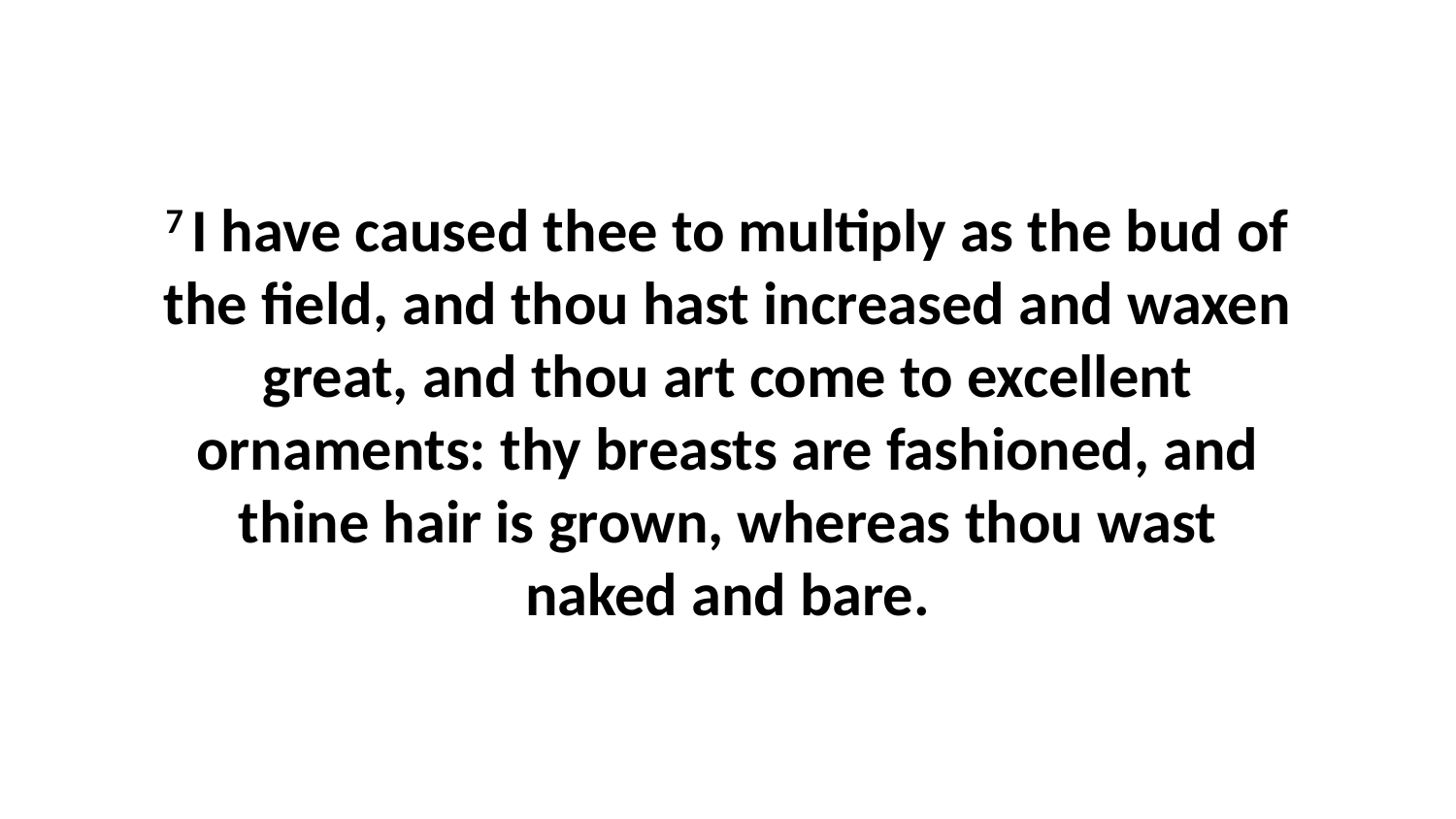

7 I have caused thee to multiply as the bud of the field, and thou hast increased and waxen great, and thou art come to excellent ornaments: thy breasts are fashioned, and thine hair is grown, whereas thou wast naked and bare.